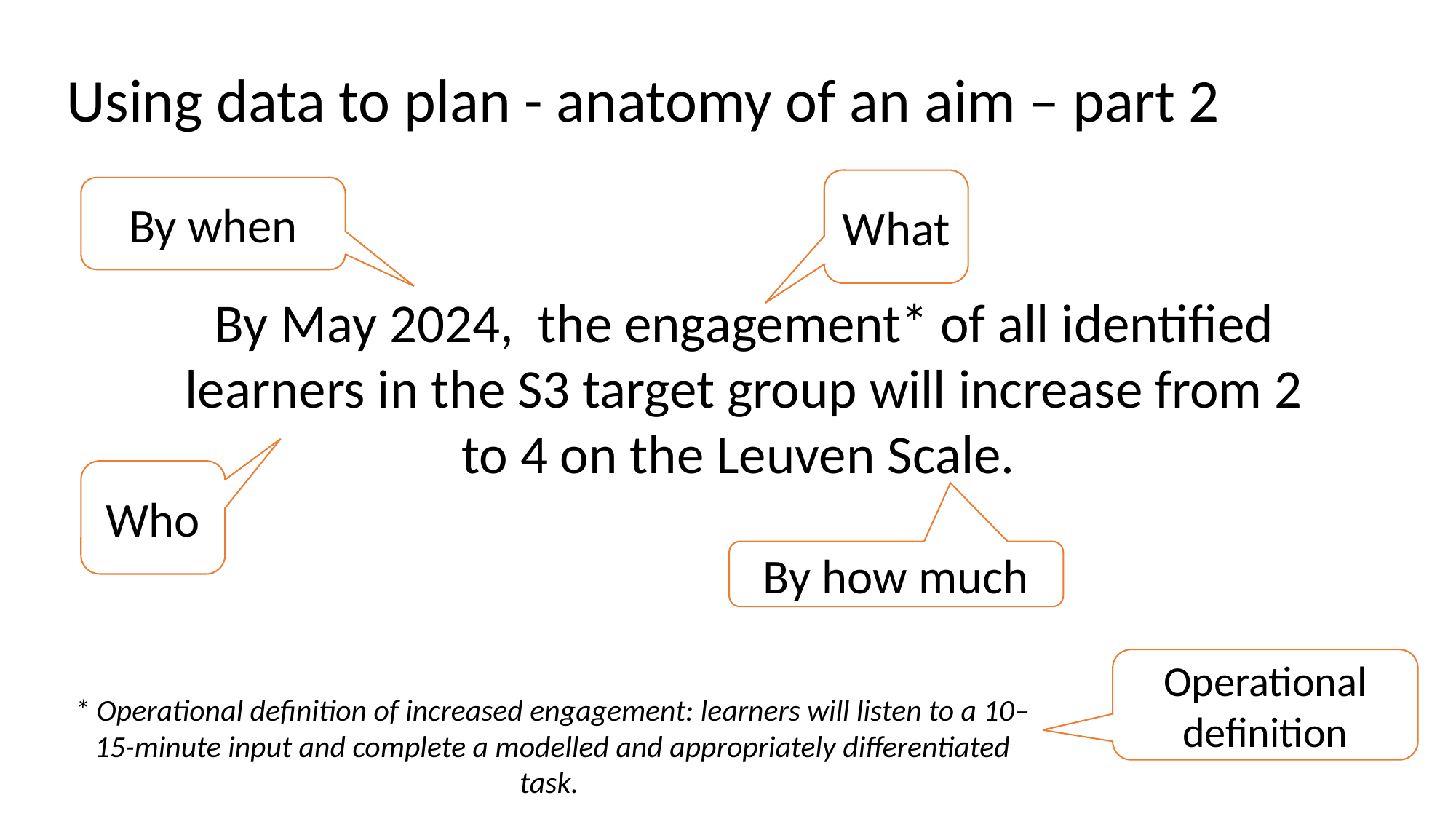

# Using data to plan - anatomy of an aim – part 2

By May 2024,  the engagement* of all identified learners in the S3 target group will increase from 2 to 4 on the Leuven Scale.

What
By when
Who
By how much
Operational definition
* Operational definition of increased engagement: learners will listen to a 10–15-minute input and complete a modelled and appropriately differentiated task.